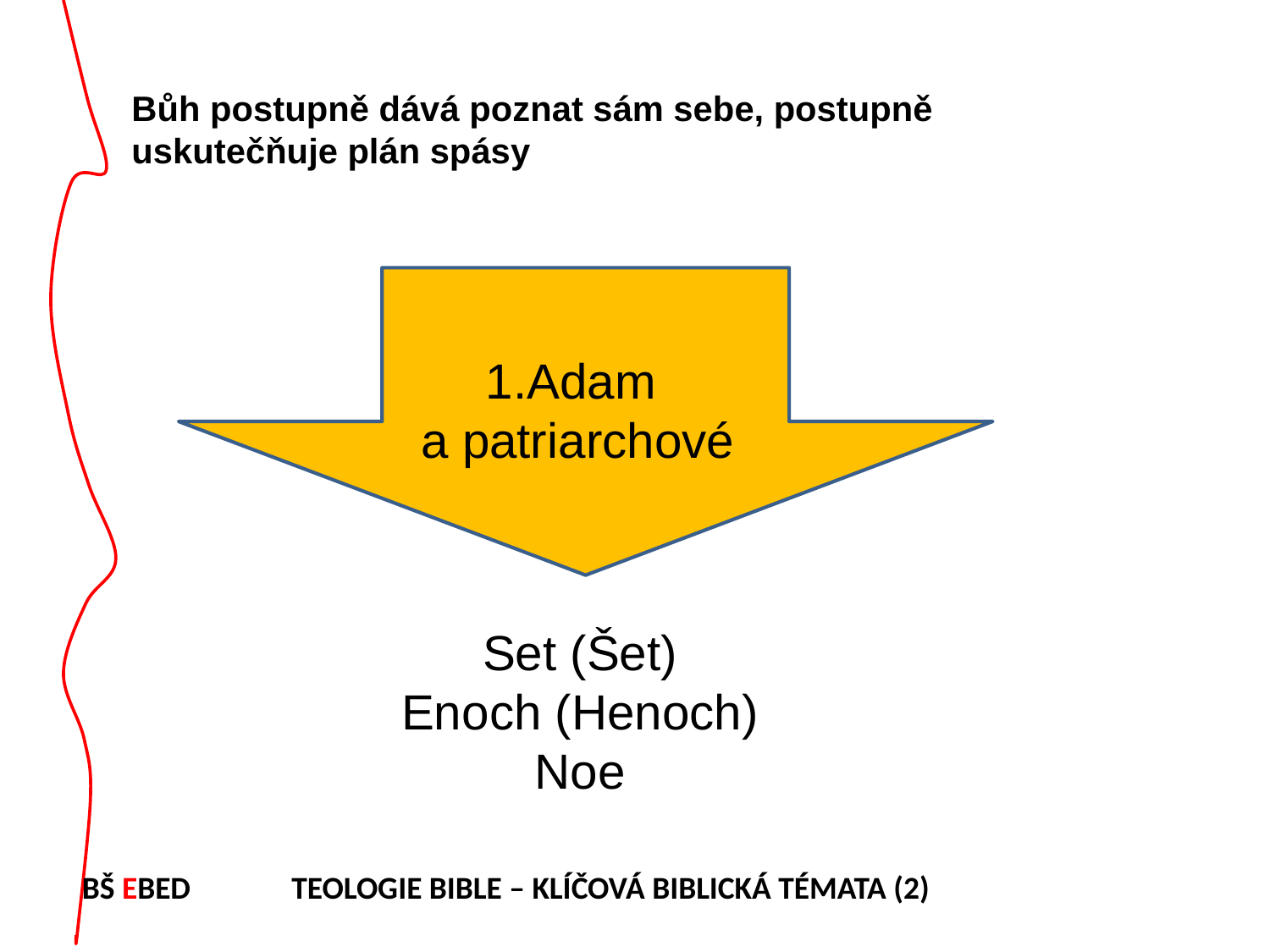

Bůh postupně dává poznat sám sebe, postupně uskutečňuje plán spásy

1.Adam
a patriarchové
Set (Šet)
Enoch (Henoch)
Noe
BŠ EBED              TEOLOGIE BIBLE – KLÍČOVÁ BIBLICKÁ TÉMATA (2)